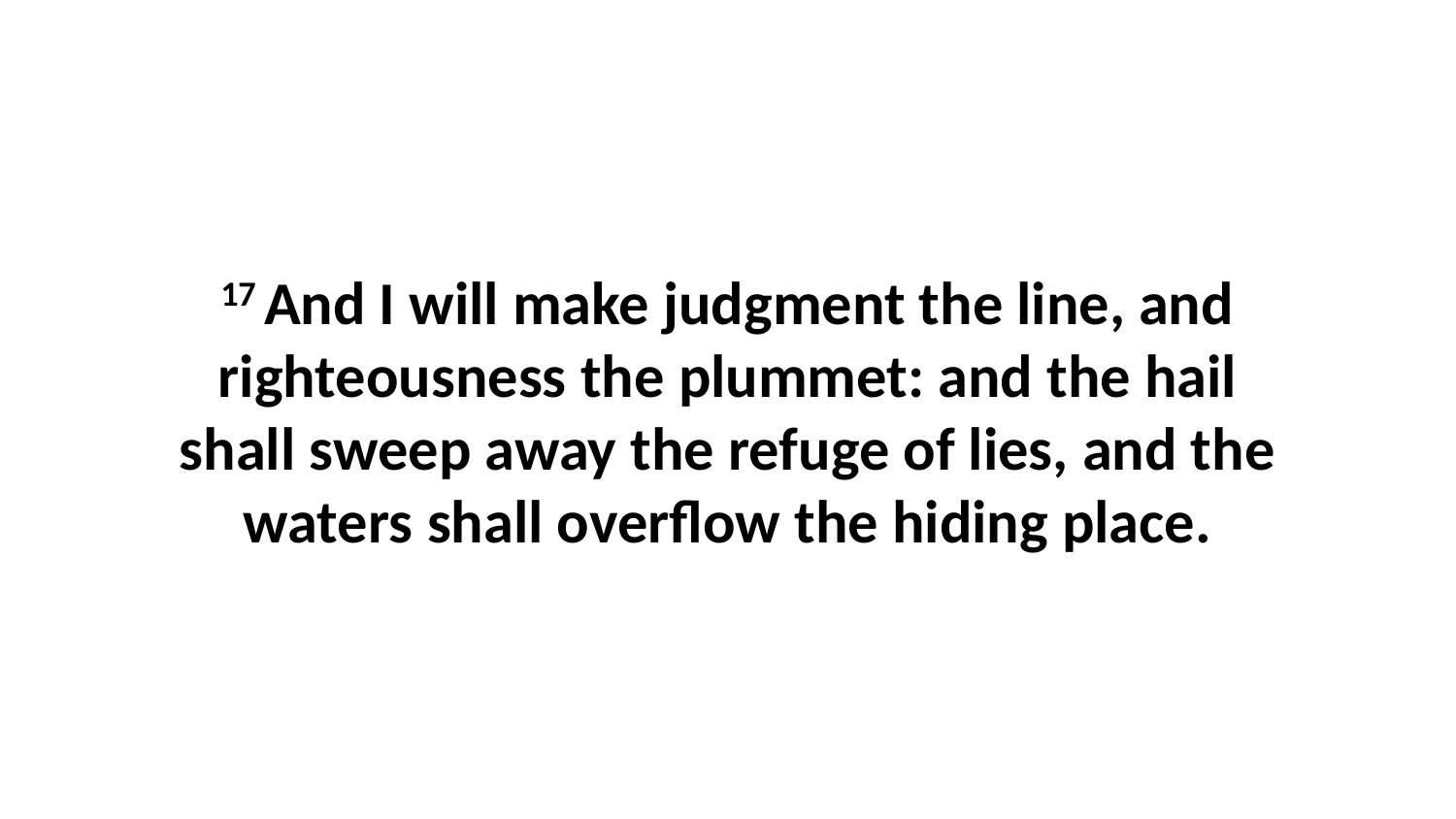

17 And I will make judgment the line, and righteousness the plummet: and the hail shall sweep away the refuge of lies, and the waters shall overflow the hiding place.